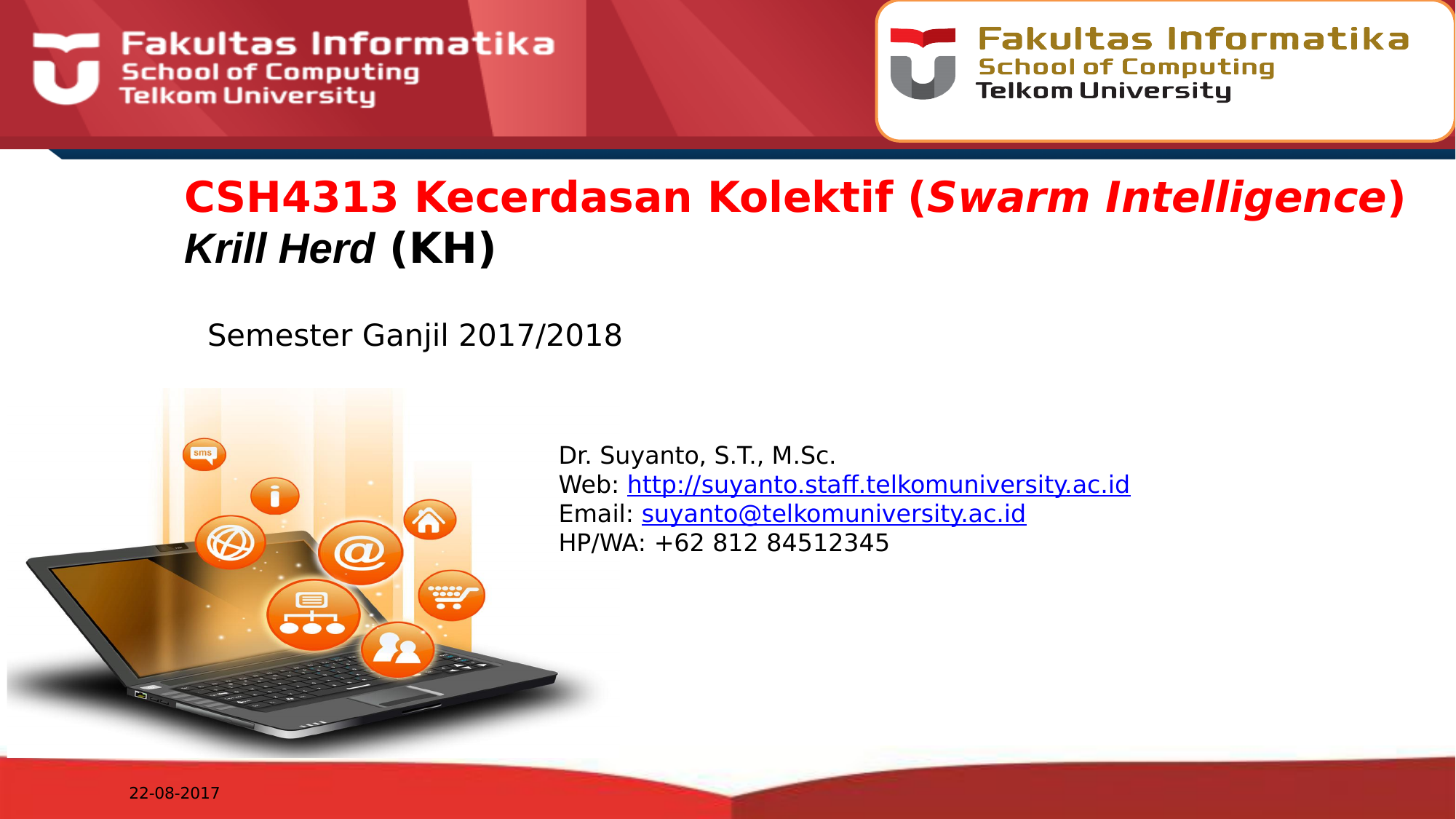

# CSH4313 Kecerdasan Kolektif (Swarm Intelligence) Krill Herd (KH)
Semester Ganjil 2017/2018
Dr. Suyanto, S.T., M.Sc.
Web: http://suyanto.staff.telkomuniversity.ac.id
Email: suyanto@telkomuniversity.ac.id
HP/WA: +62 812 84512345

22-08-2017